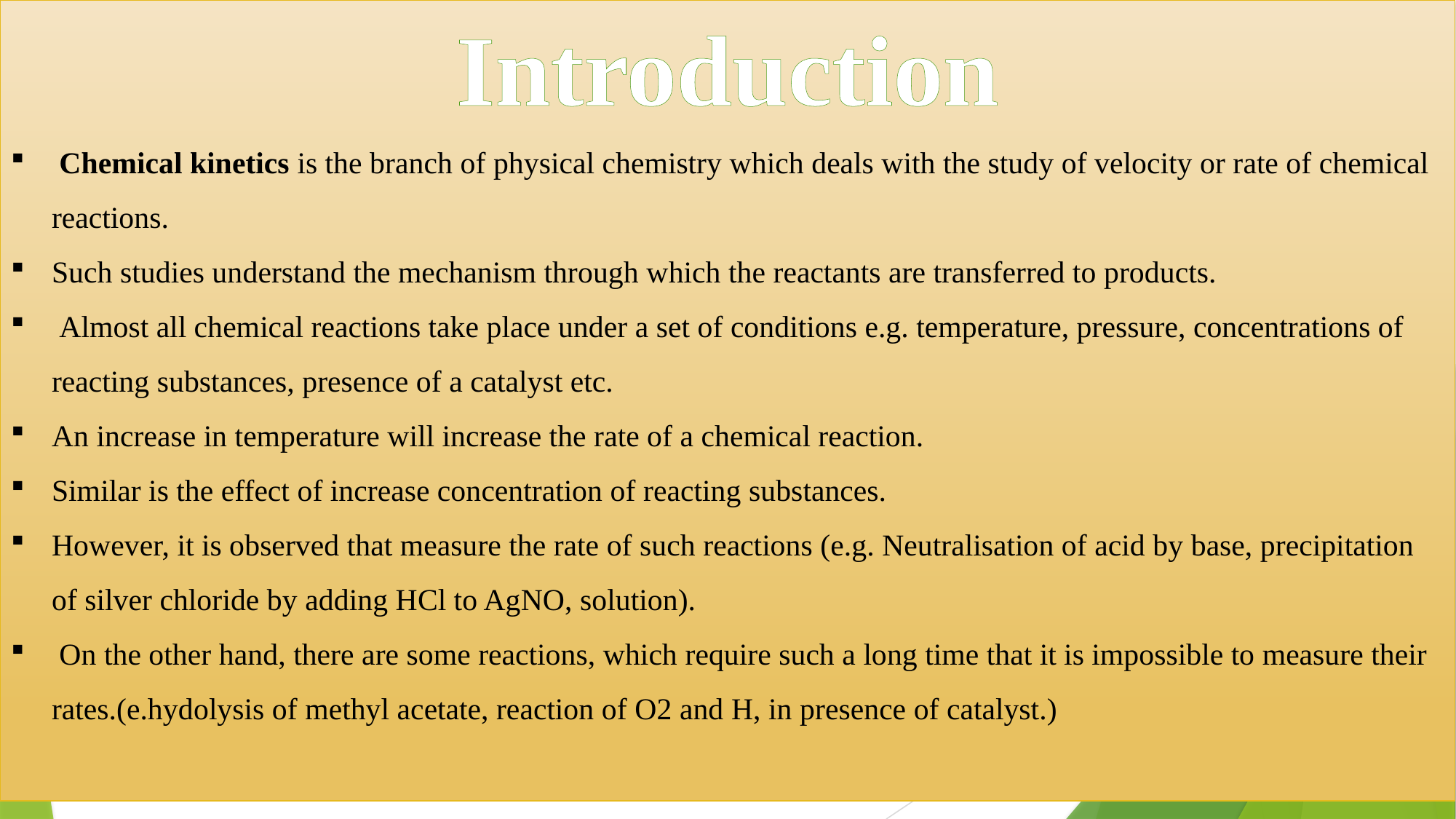

Introduction
 Chemical kinetics is the branch of physical chemistry which deals with the study of velocity or rate of chemical reactions.
Such studies understand the mechanism through which the reactants are transferred to products.
 Almost all chemical reactions take place under a set of conditions e.g. temperature, pressure, concentrations of reacting substances, presence of a catalyst etc.
An increase in temperature will increase the rate of a chemical reaction.
Similar is the effect of increase concentration of reacting substances.
However, it is observed that measure the rate of such reactions (e.g. Neutralisation of acid by base, precipitation of silver chloride by adding HCl to AgNO, solution).
 On the other hand, there are some reactions, which require such a long time that it is impossible to measure their rates.(e.hydolysis of methyl acetate, reaction of O2 and H, in presence of catalyst.)